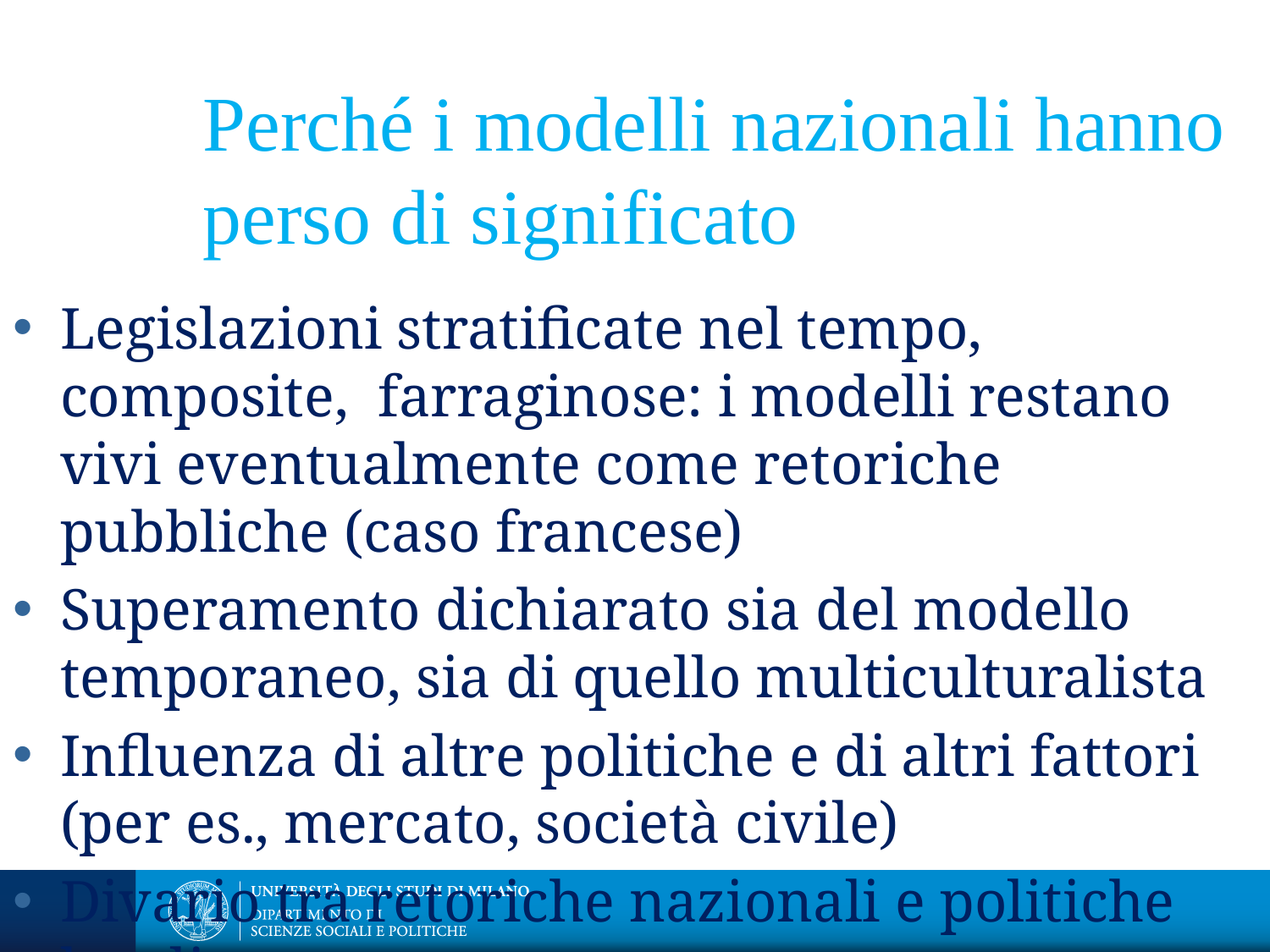

Perché i modelli nazionali hanno perso di significato
Legislazioni stratificate nel tempo, composite,  farraginose: i modelli restano vivi eventualmente come retoriche pubbliche (caso francese)
Superamento dichiarato sia del modello temporaneo, sia di quello multiculturalista
Influenza di altre politiche e di altri fattori (per es., mercato, società civile)
Divario tra retoriche nazionali e politiche locali